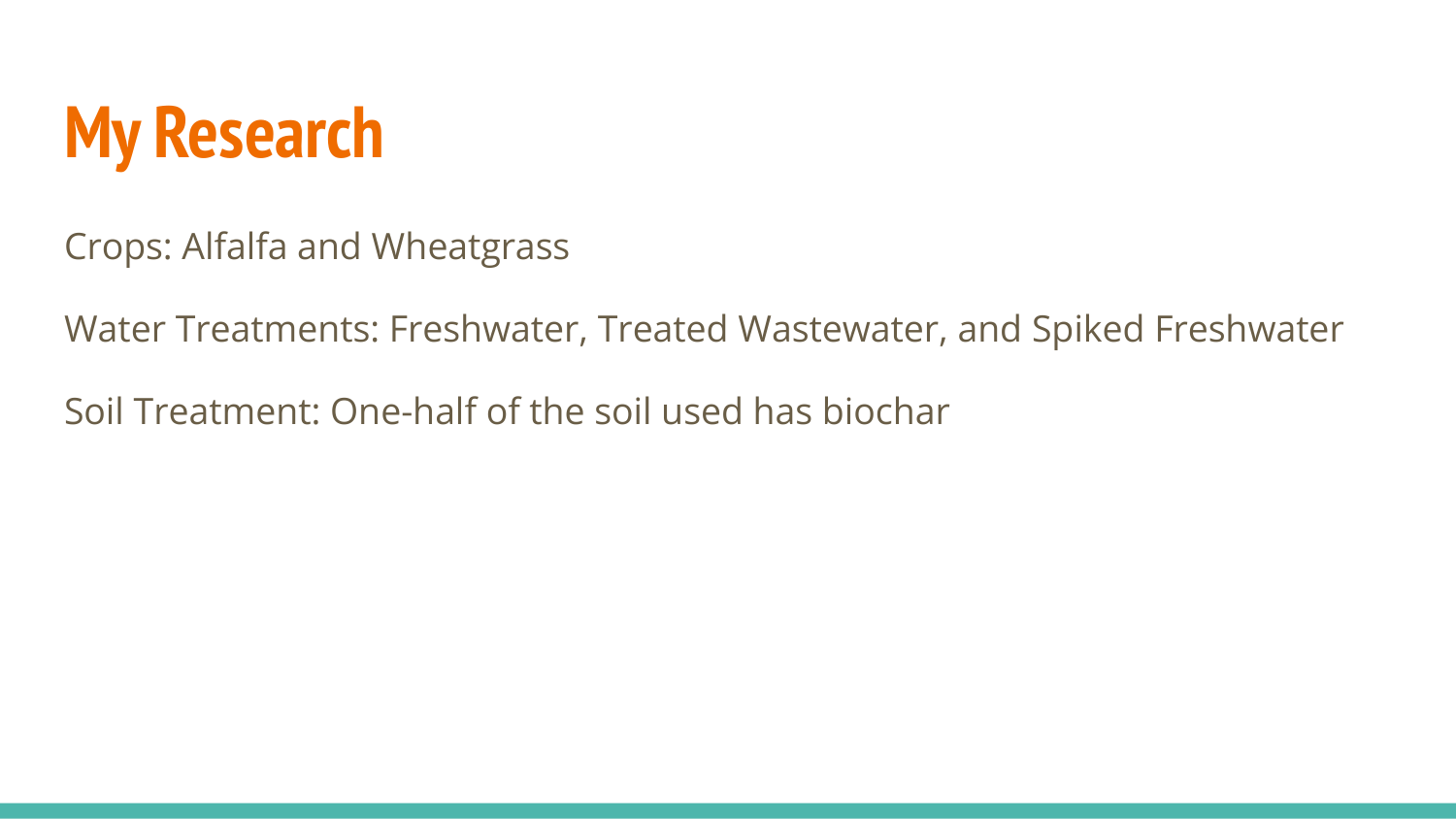

# My Research
Crops: Alfalfa and Wheatgrass
Water Treatments: Freshwater, Treated Wastewater, and Spiked Freshwater
Soil Treatment: One-half of the soil used has biochar